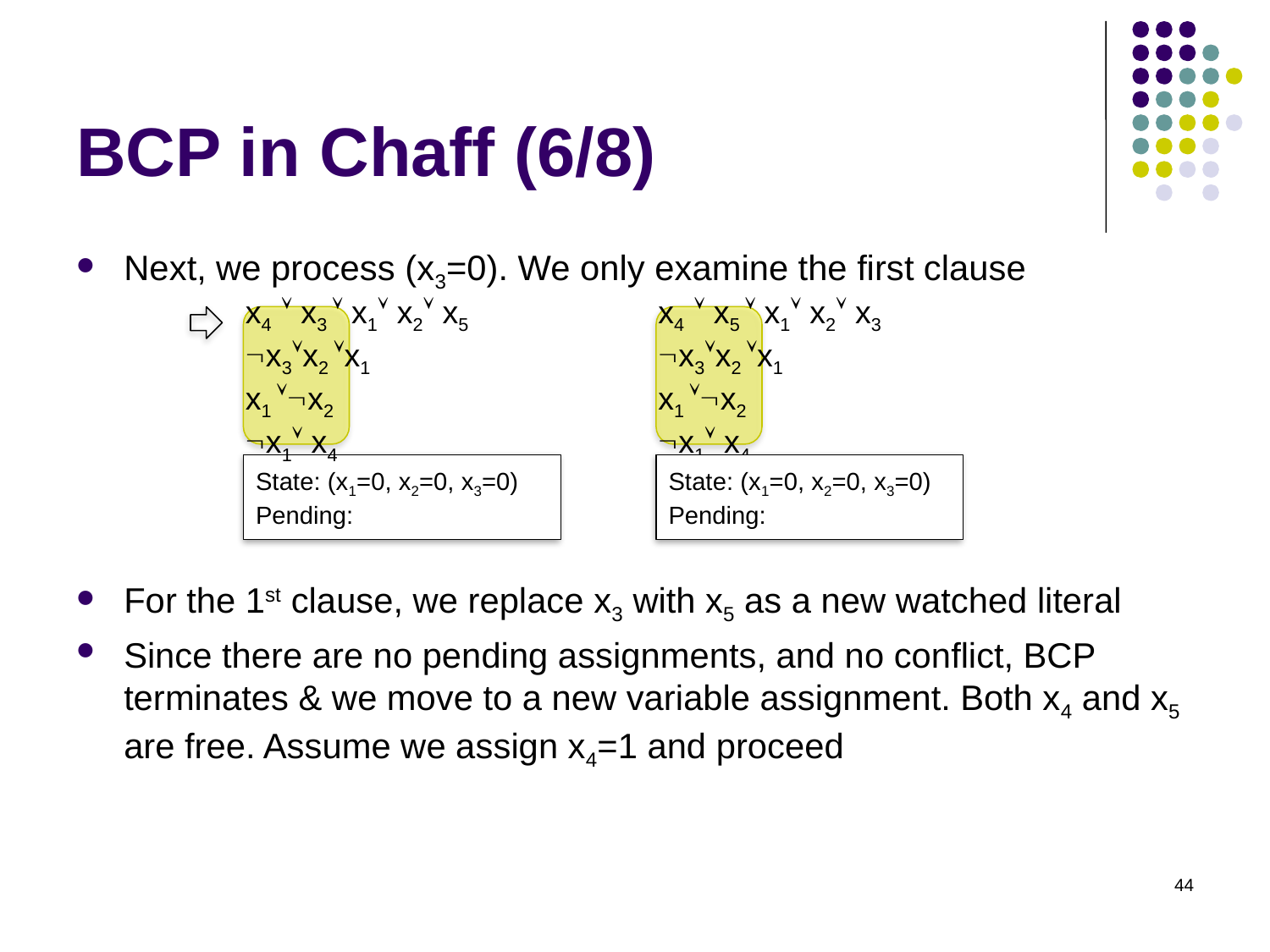

# BCP in Chaff (6/8)
Next, we process (x3=0). We only examine the first clause

x4  ∨ x3 ∨ x1∨ x2∨ x5
¬x3∨x2 ∨x1
x1 ∨¬x2
¬x1∨ x4
x4  ∨ x5 ∨ x1∨ x2∨ x3
¬x3∨x2 ∨x1
x1 ∨¬x2
¬x1∨ x4

State: (x1=0, x2=0, x3=0)
Pending:
State: (x1=0, x2=0, x3=0)
Pending:
For the 1st clause, we replace x3 with x5 as a new watched literal
Since there are no pending assignments, and no conflict, BCP terminates & we move to a new variable assignment. Both x4 and x5 are free. Assume we assign x4=1 and proceed
44